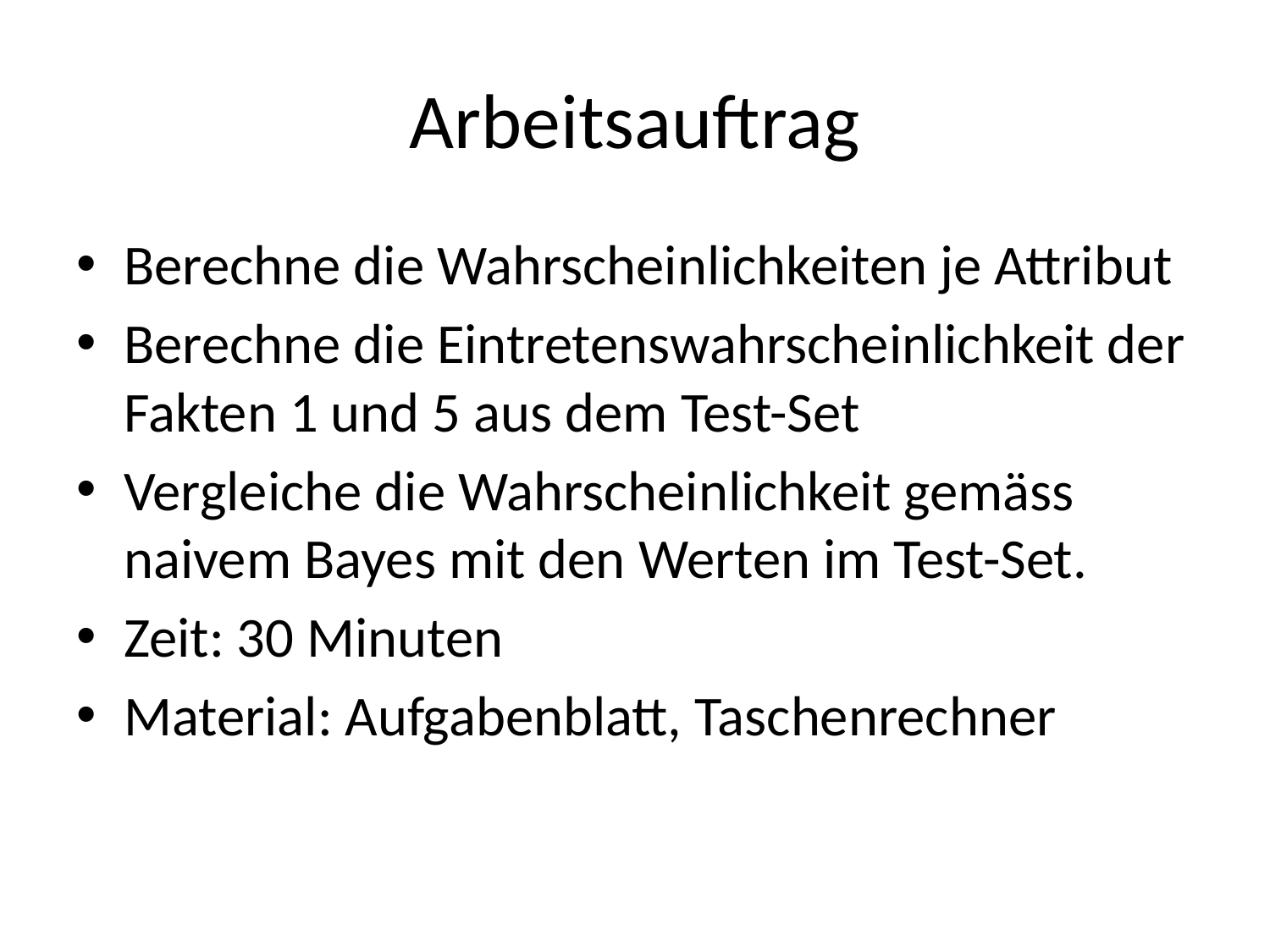

# Arbeitsauftrag
Berechne die Wahrscheinlichkeiten je Attribut
Berechne die Eintretenswahrscheinlichkeit der Fakten 1 und 5 aus dem Test-Set
Vergleiche die Wahrscheinlichkeit gemäss naivem Bayes mit den Werten im Test-Set.
Zeit: 30 Minuten
Material: Aufgabenblatt, Taschenrechner